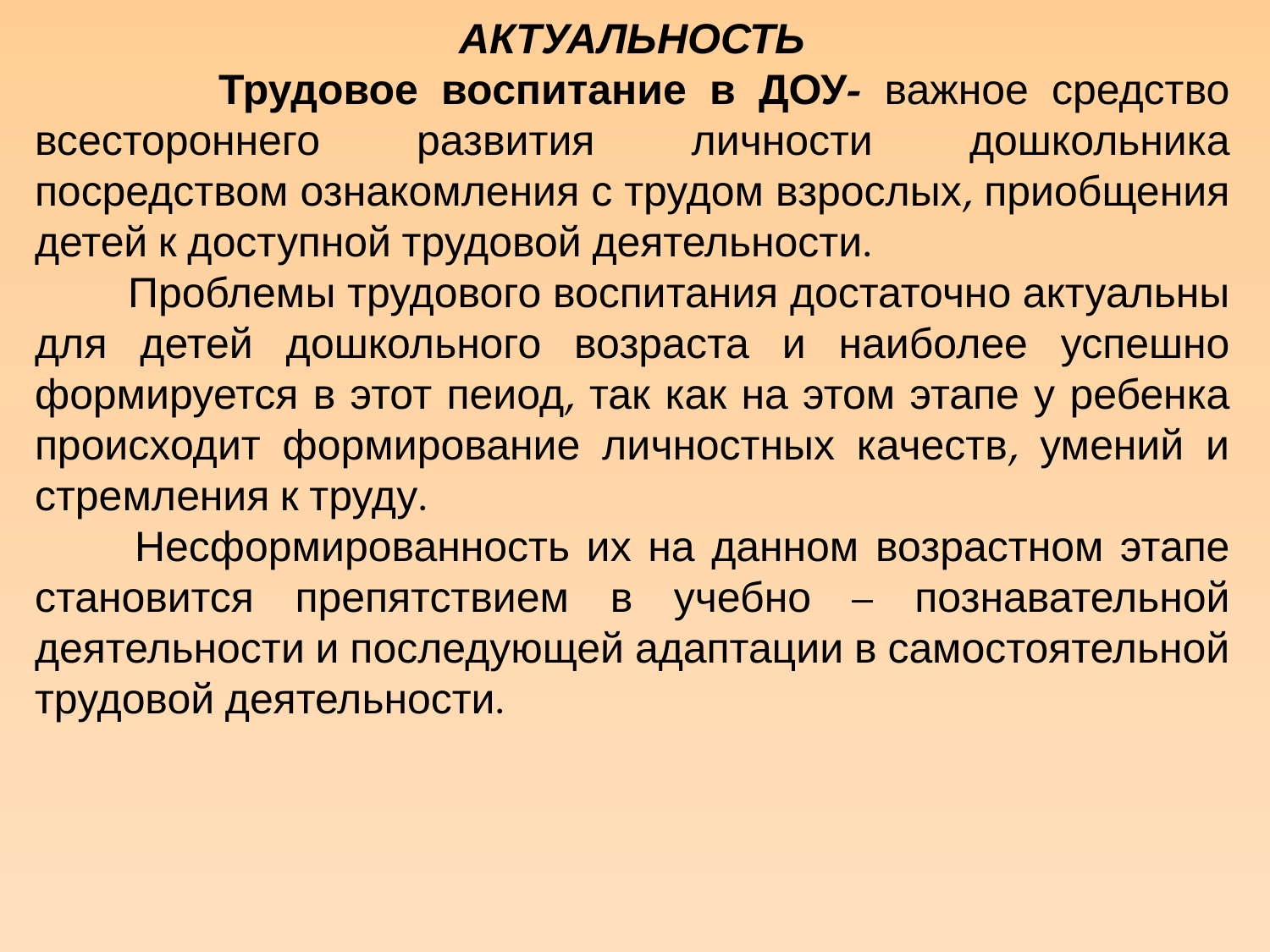

АКТУАЛЬНОСТЬ
        Трудовое воспитание в ДОУ- важное средство всестороннего развития личности дошкольника посредством ознакомления с трудом взрослых, приобщения детей к доступной трудовой деятельности.
        Проблемы трудового воспитания достаточно актуальны для детей дошкольного возраста и наиболее успешно формируется в этот пеиод, так как на этом этапе у ребенка происходит формирование личностных качеств, умений и стремления к труду.
      Несформированность их на данном возрастном этапе становится препятствием в учебно – познавательной деятельности и последующей адаптации в самостоятельной трудовой деятельности.